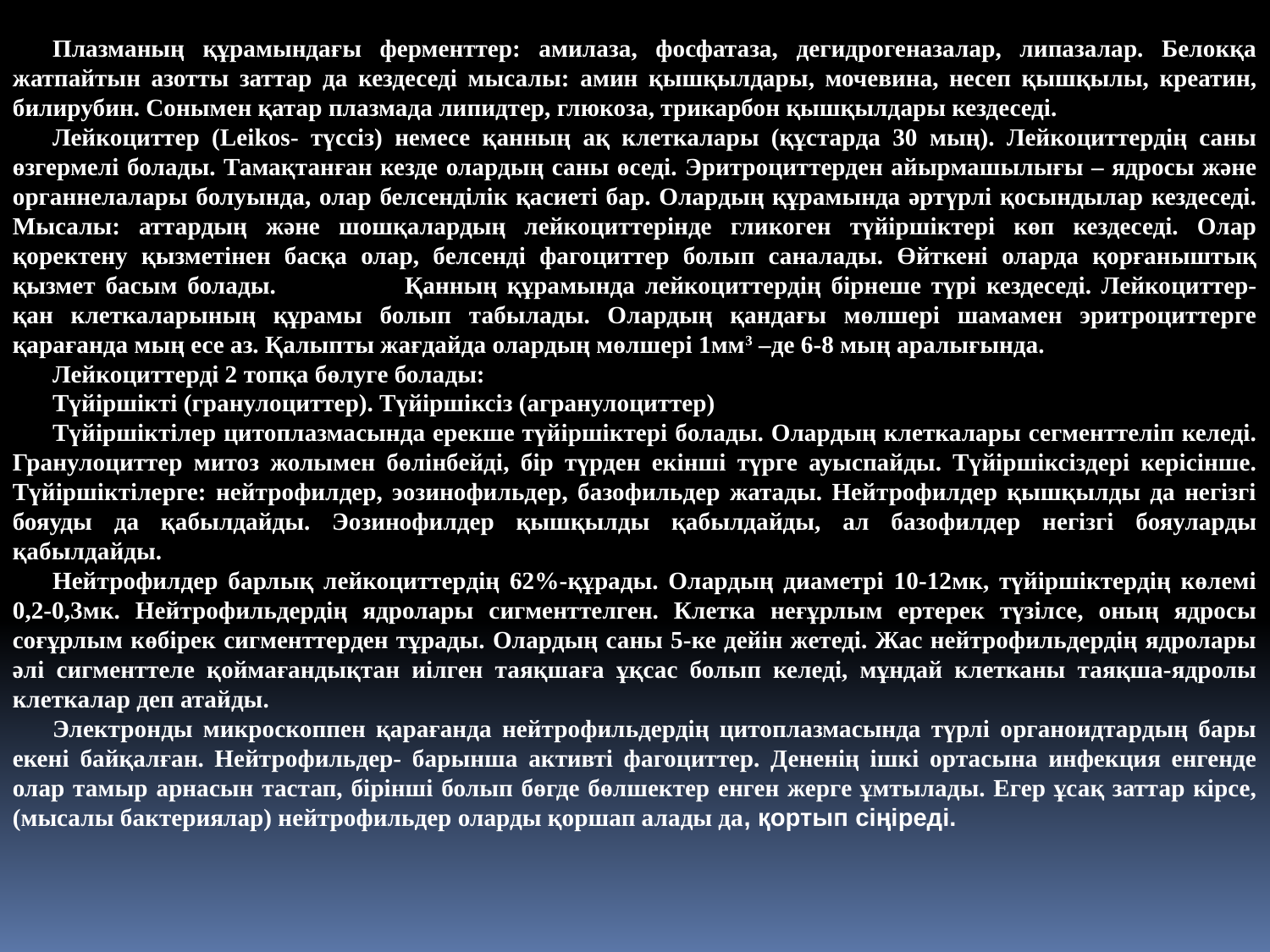

Плазманың құрамындағы ферменттер: амилаза, фосфатаза, дегидрогеназалар, липазалар. Белокқа жатпайтын азотты заттар да кездеседі мысалы: амин қышқылдары, мочевина, несеп қышқылы, креатин, билирубин. Сонымен қатар плазмада липидтер, глюкоза, трикарбон қышқылдары кездеседі.
Лейкоциттер (Leikos- түссіз) немесе қанның ақ клеткалары (құстарда 30 мың). Лейкоциттердің саны өзгермелі болады. Тамақтанған кезде олардың саны өседі. Эритроциттерден айырмашылығы – ядросы және органнелалары болуында, олар белсенділік қасиеті бар. Олардың құрамында әртүрлі қосындылар кездеседі. Мысалы: аттардың және шошқалардың лейкоциттерінде гликоген түйіршіктері көп кездеседі. Олар қоректену қызметінен басқа олар, белсенді фагоциттер болып саналады. Өйткені оларда қорғаныштық қызмет басым болады. 	Қанның құрамында лейкоциттердің бірнеше түрі кездеседі. Лейкоциттер- қан клеткаларының құрамы болып табылады. Олардың қандағы мөлшері шамамен эритроциттерге қарағанда мың есе аз. Қалыпты жағдайда олардың мөлшері 1мм3 –де 6-8 мың аралығында.
Лейкоциттерді 2 топқа бөлуге болады:
Түйіршікті (гранулоциттер). Түйіршіксіз (агранулоциттер)
Түйіршіктілер цитоплазмасында ерекше түйіршіктері болады. Олардың клеткалары сегменттеліп келеді. Гранулоциттер митоз жолымен бөлінбейді, бір түрден екінші түрге ауыспайды. Түйіршіксіздері керісінше. Түйіршіктілерге: нейтрофилдер, эозинофильдер, базофильдер жатады. Нейтрофилдер қышқылды да негізгі бояуды да қабылдайды. Эозинофилдер қышқылды қабылдайды, ал базофилдер негізгі бояуларды қабылдайды.
Нейтрофилдер барлық лейкоциттердің 62%-құрады. Олардың диаметрі 10-12мк, түйіршіктердің көлемі 0,2-0,3мк. Нейтрофильдердің ядролары сигменттелген. Клетка неғұрлым ертерек түзілсе, оның ядросы соғұрлым көбірек сигменттерден тұрады. Олардың саны 5-ке дейін жетеді. Жас нейтрофильдердің ядролары әлі сигменттеле қоймағандықтан иілген таяқшаға ұқсас болып келеді, мұндай клетканы таяқша-ядролы клеткалар деп атайды.
Электронды микроскоппен қарағанда нейтрофильдердің цитоплазмасында түрлі органоидтардың бары екені байқалған. Нейтрофильдер- барынша активті фагоциттер. Дененің ішкі ортасына инфекция енгенде олар тамыр арнасын тастап, бірінші болып бөгде бөлшектер енген жерге ұмтылады. Егер ұсақ заттар кірсе, (мысалы бактериялар) нейтрофильдер оларды қоршап алады да, қортып сіңіреді.